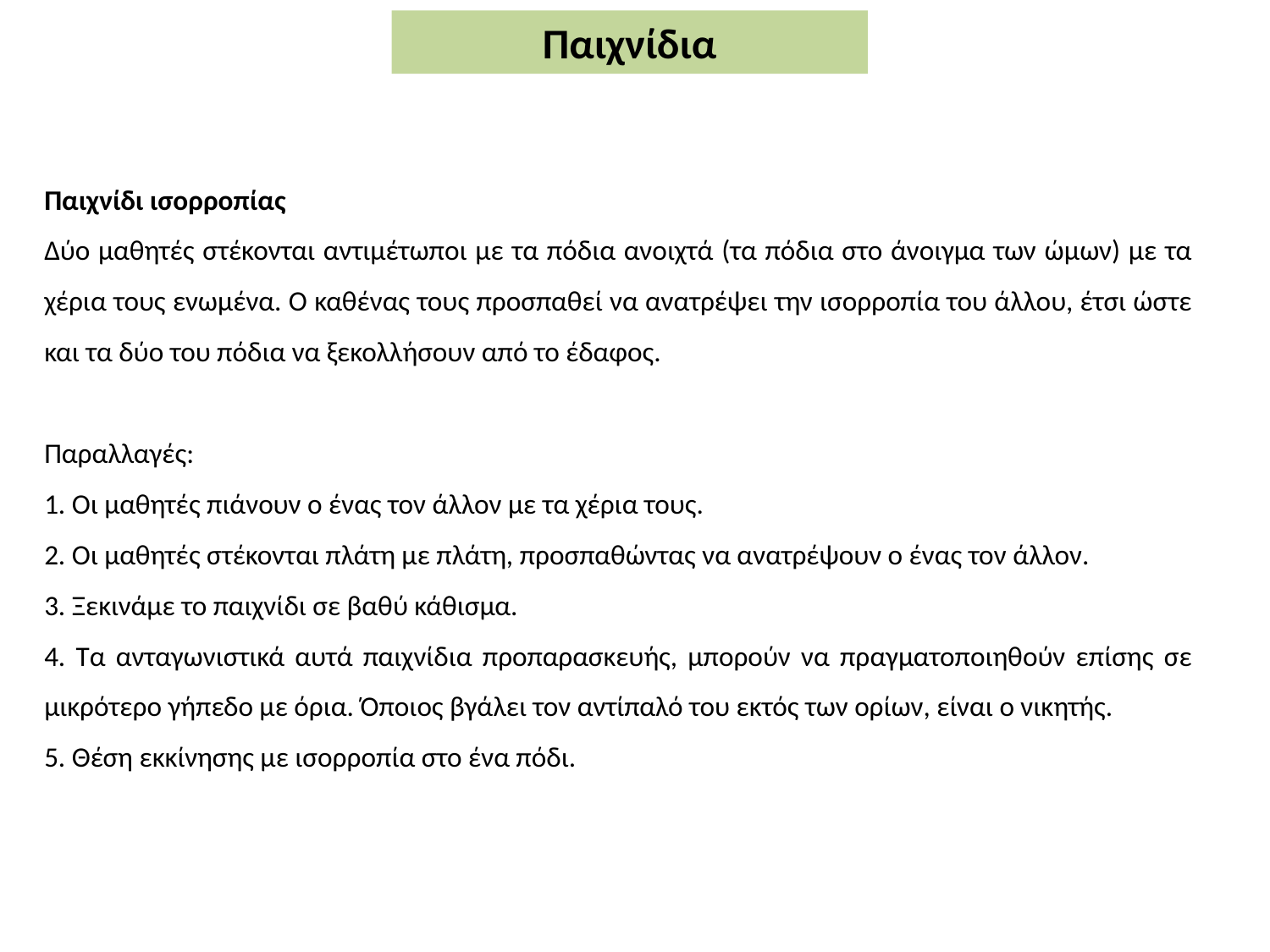

Παιχνίδια
Παιχνίδι ισορροπίας
Δύο μαθητές στέκονται αντιμέτωποι με τα πόδια ανοιχτά (τα πόδια στο άνοιγμα των ώμων) με τα χέρια τους ενωμένα. Ο καθένας τους προσπαθεί να ανατρέψει την ισορροπία του άλλου, έτσι ώστε και τα δύο του πόδια να ξεκολλήσουν από το έδαφος.

Παραλλαγές:
1. Οι μαθητές πιάνουν ο ένας τον άλλον με τα χέρια τους.
2. Οι μαθητές στέκονται πλάτη με πλάτη, προσπαθώντας να ανατρέψουν ο ένας τον άλλον.
3. Ξεκινάμε το παιχνίδι σε βαθύ κάθισμα.
4. Τα ανταγωνιστικά αυτά παιχνίδια προπαρασκευής, μπορούν να πραγματοποιηθούν επίσης σε μικρότερο γήπεδο με όρια. Όποιος βγάλει τον αντίπαλό του εκτός των ορίων, είναι ο νικητής.
5. Θέση εκκίνησης με ισορροπία στο ένα πόδι.